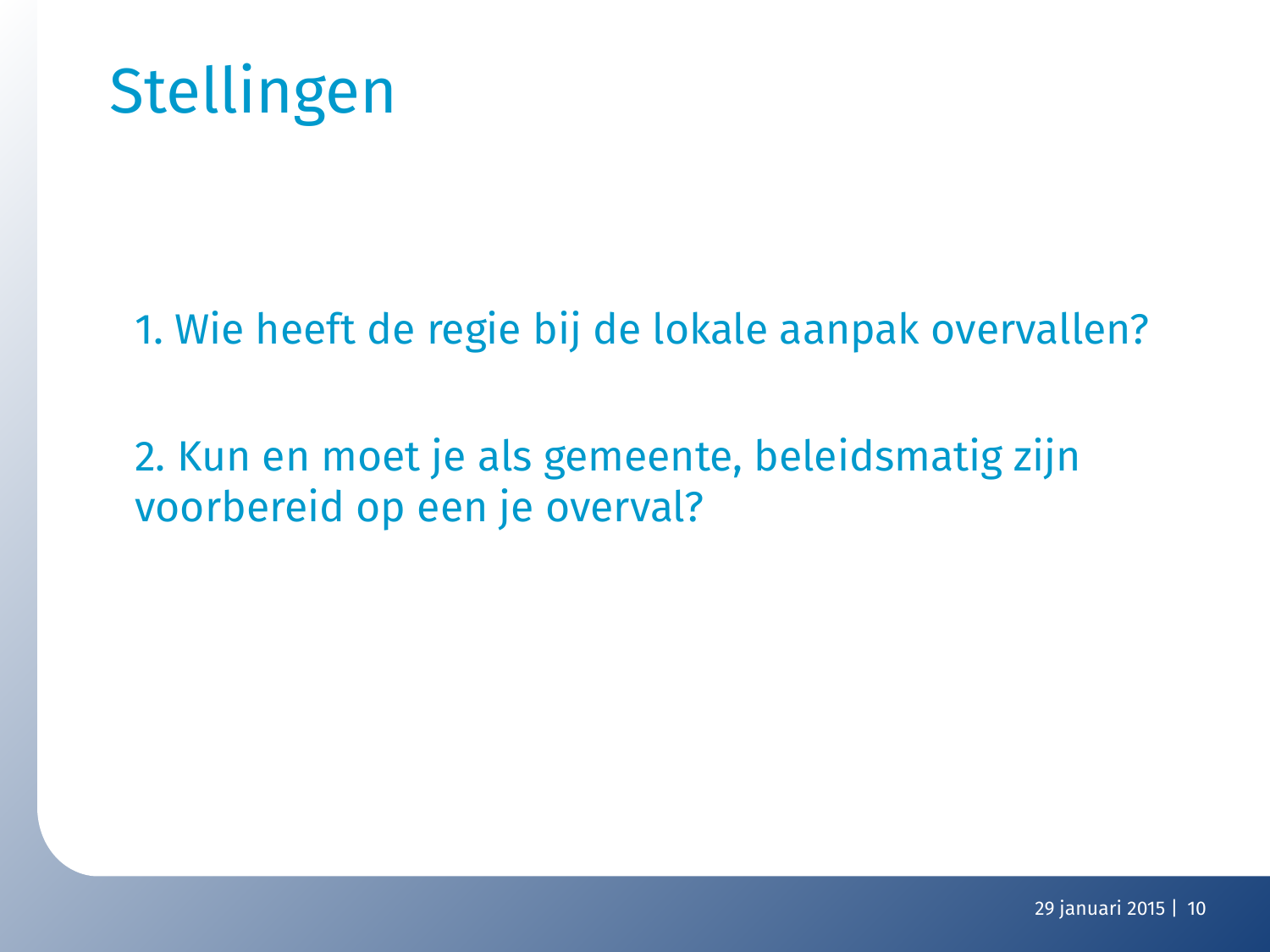

# Stellingen
1. Wie heeft de regie bij de lokale aanpak overvallen?

2. Kun en moet je als gemeente, beleidsmatig zijn voorbereid op een je overval?

29 januari 2015 |
10